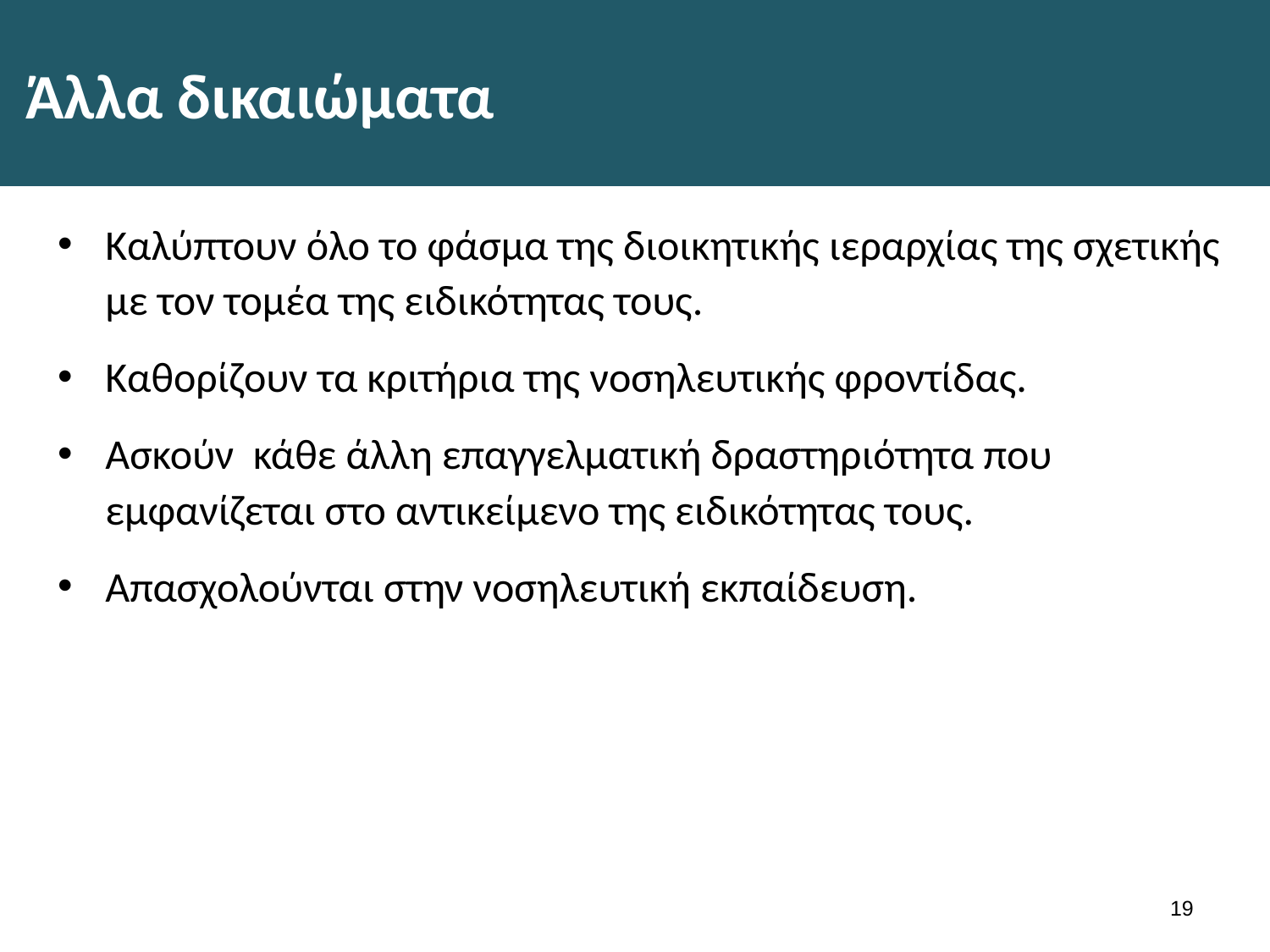

# Άλλα δικαιώματα
Καλύπτουν όλο το φάσμα της διοικητικής ιεραρχίας της σχετικής με τον τομέα της ειδικότητας τους.
Καθορίζουν τα κριτήρια της νοσηλευτικής φροντίδας.
Ασκούν  κάθε άλλη επαγγελματική δραστηριότητα που εμφανίζεται στο αντικείμενο της ειδικότητας τους.
Απασχολούνται στην νοσηλευτική εκπαίδευση.
19